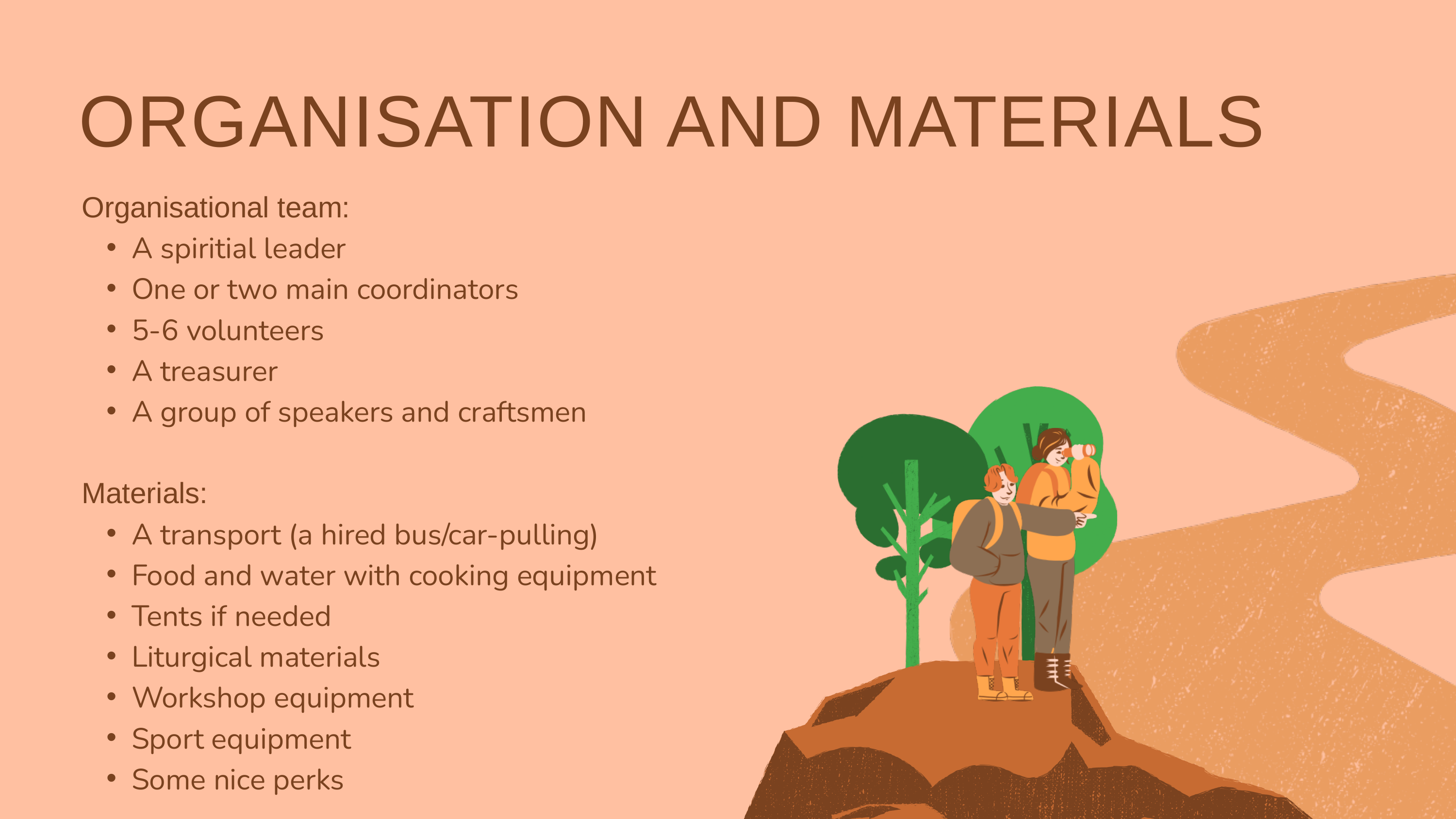

ORGANISATION AND MATERIALS
Organisational team:
A spiritial leader
One or two main coordinators
5-6 volunteers
A treasurer
A group of speakers and craftsmen

Materials:
A transport (a hired bus/car-pulling)
Food and water with cooking equipment
Tents if needed
Liturgical materials
Workshop equipment
Sport equipment
Some nice perks